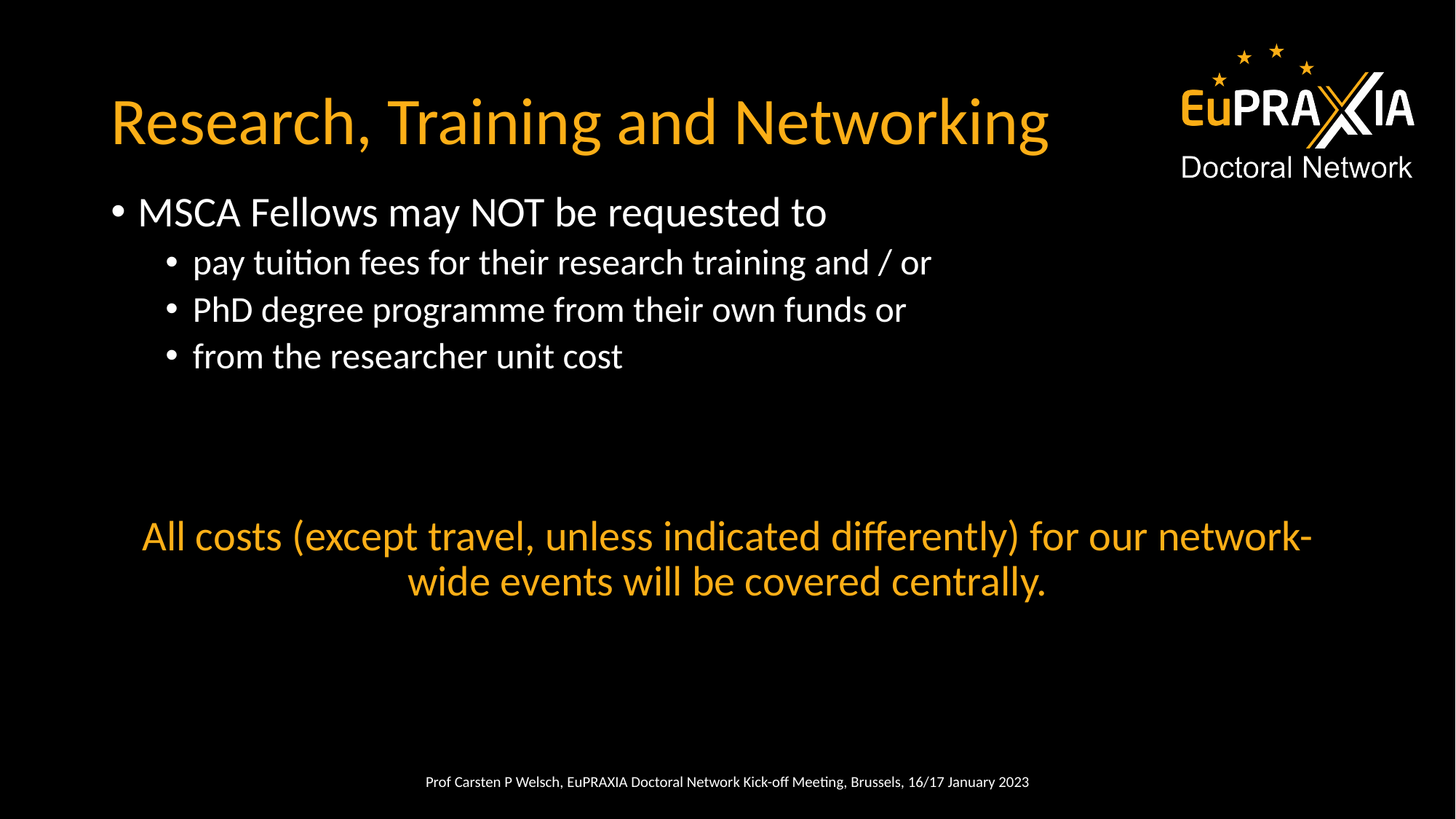

# Research, Training and Networking
MSCA Fellows may NOT be requested to
pay tuition fees for their research training and / or
PhD degree programme from their own funds or
from the researcher unit cost

All costs (except travel, unless indicated differently) for our network-wide events will be covered centrally.

Prof Carsten P Welsch, EuPRAXIA Doctoral Network Kick-off Meeting, Brussels, 16/17 January 2023